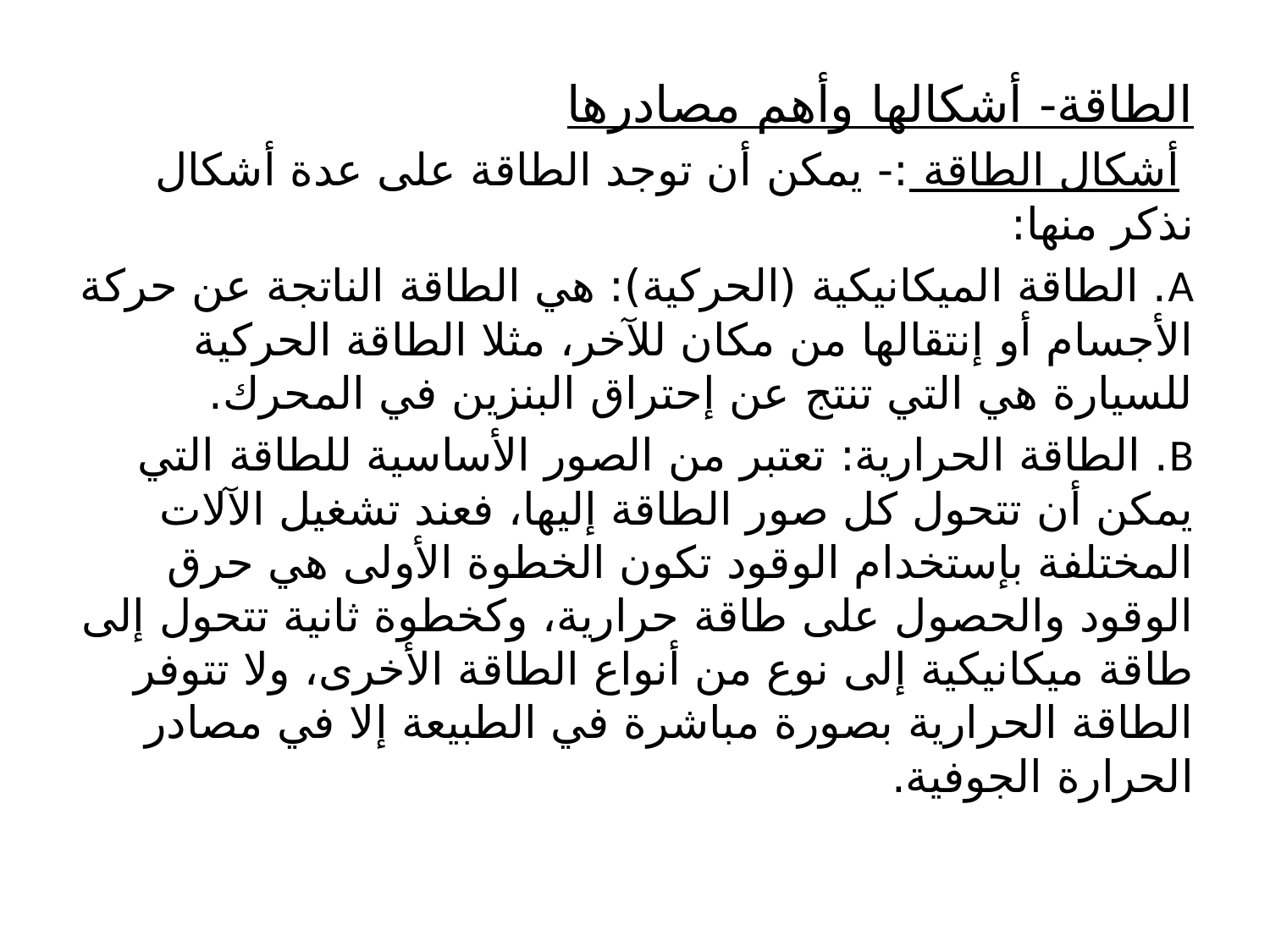

#
الطاقة- أشكالها وأهم مصادرها
 أشكال الطاقة :- يمكن أن توجد الطاقة على عدة أشكال نذكر منها:
A. الطاقة الميكانيكية (الحركية): هي الطاقة الناتجة عن حركة الأجسام أو إنتقالها من مكان للآخر، مثلا الطاقة الحركية للسيارة هي التي تنتج عن إحتراق البنزين في المحرك.
B. الطاقة الحرارية: تعتبر من الصور الأساسية للطاقة التي يمكن أن تتحول كل صور الطاقة إليها، فعند تشغيل الآلات المختلفة بإستخدام الوقود تكون الخطوة الأولى هي حرق الوقود والحصول على طاقة حرارية، وكخطوة ثانية تتحول إلى طاقة ميكانيكية إلى نوع من أنواع الطاقة الأخرى، ولا تتوفر الطاقة الحرارية بصورة مباشرة في الطبيعة إلا في مصادر الحرارة الجوفية.